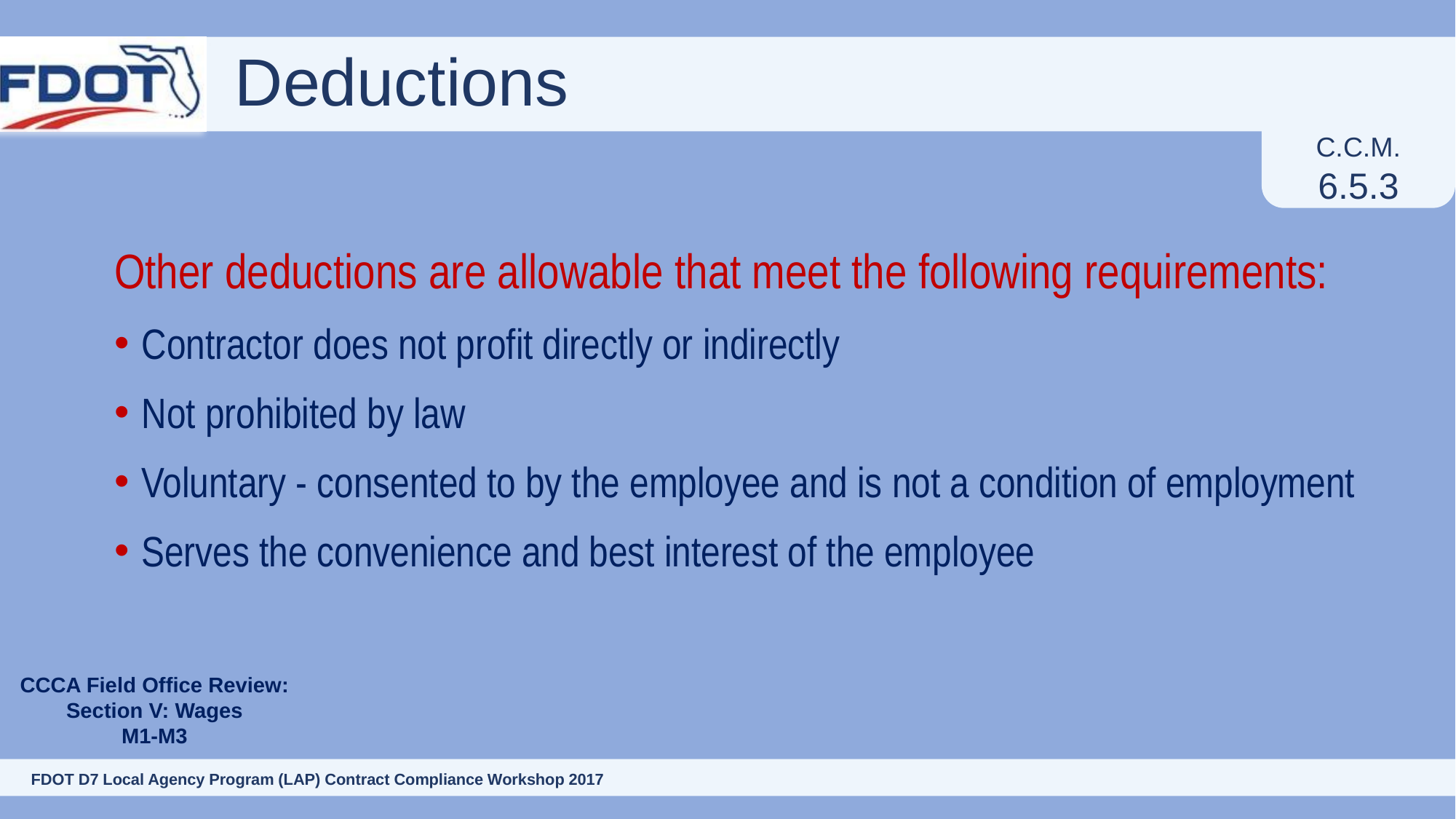

# Deductions

C.C.M.
6.5.3
Other deductions are allowable that meet the following requirements:
Contractor does not profit directly or indirectly
Not prohibited by law
Voluntary - consented to by the employee and is not a condition of employment
Serves the convenience and best interest of the employee

CCCA Field Office Review:
Section V: Wages
M1-M3
105